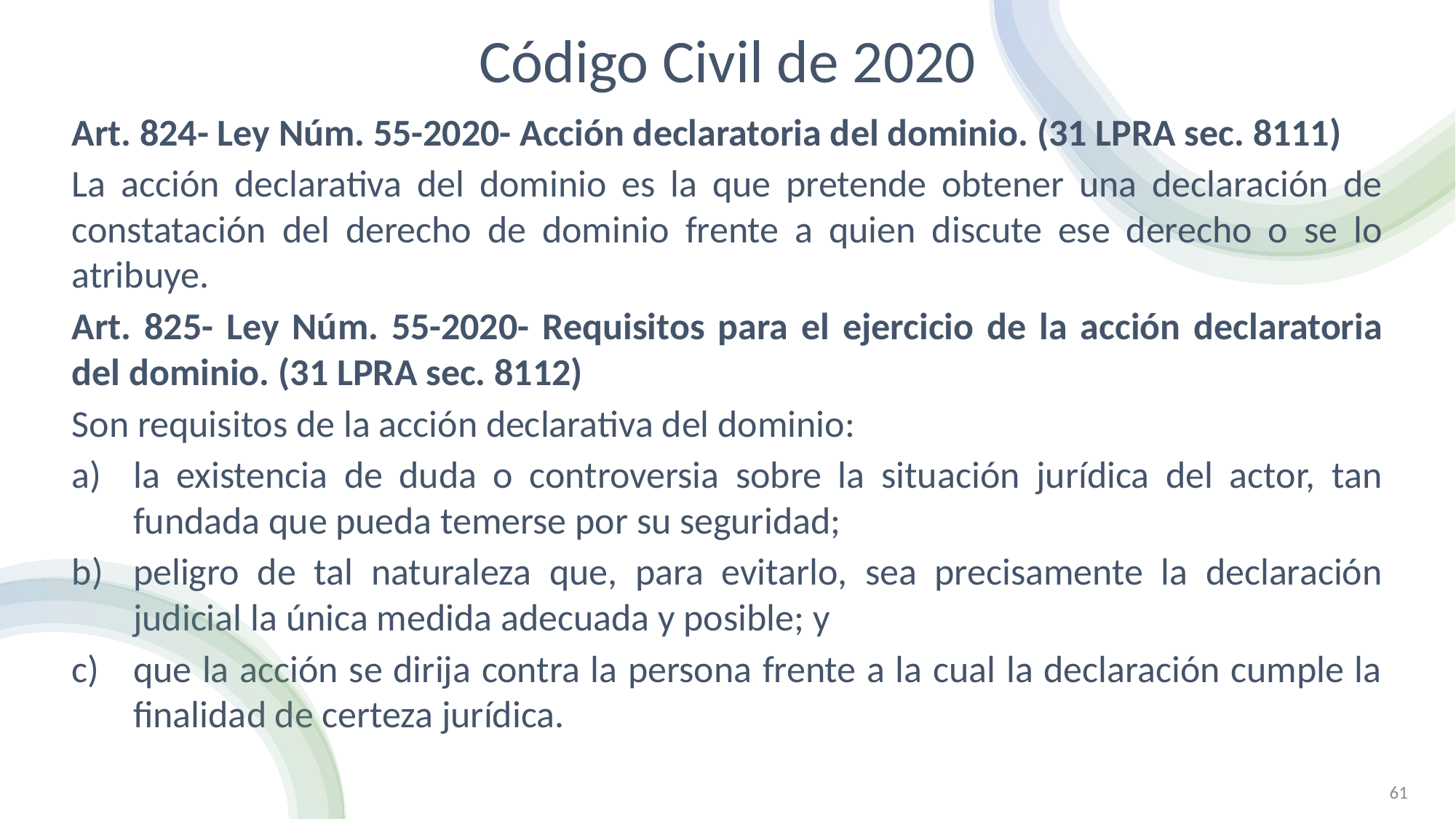

# Código Civil de 2020
Art. 824- Ley Núm. 55-2020- Acción declaratoria del dominio. (31 LPRA sec. 8111)
La acción declarativa del dominio es la que pretende obtener una declaración de constatación del derecho de dominio frente a quien discute ese derecho o se lo atribuye.
Art. 825- Ley Núm. 55-2020- Requisitos para el ejercicio de la acción declaratoria del dominio. (31 LPRA sec. 8112)
Son requisitos de la acción declarativa del dominio:
la existencia de duda o controversia sobre la situación jurídica del actor, tan fundada que pueda temerse por su seguridad;
peligro de tal naturaleza que, para evitarlo, sea precisamente la declaración judicial la única medida adecuada y posible; y
que la acción se dirija contra la persona frente a la cual la declaración cumple la finalidad de certeza jurídica.

MAYRA HUERGO CARDOSO (C)
61